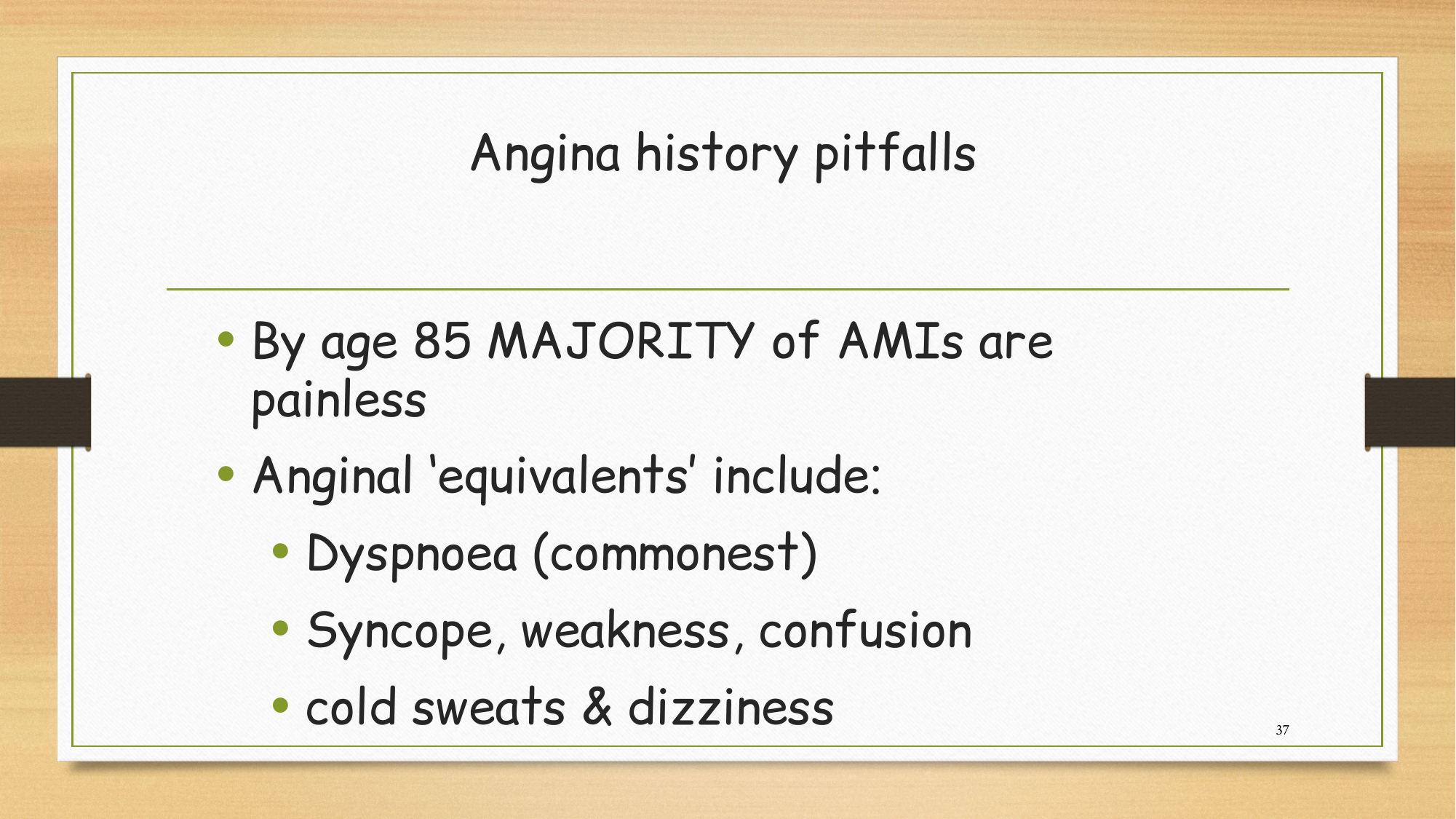

# Angina history pitfalls
By age 85 MAJORITY of AMIs are painless
Anginal ‘equivalents’ include:
Dyspnoea (commonest)
Syncope, weakness, confusion
cold sweats & dizziness
37